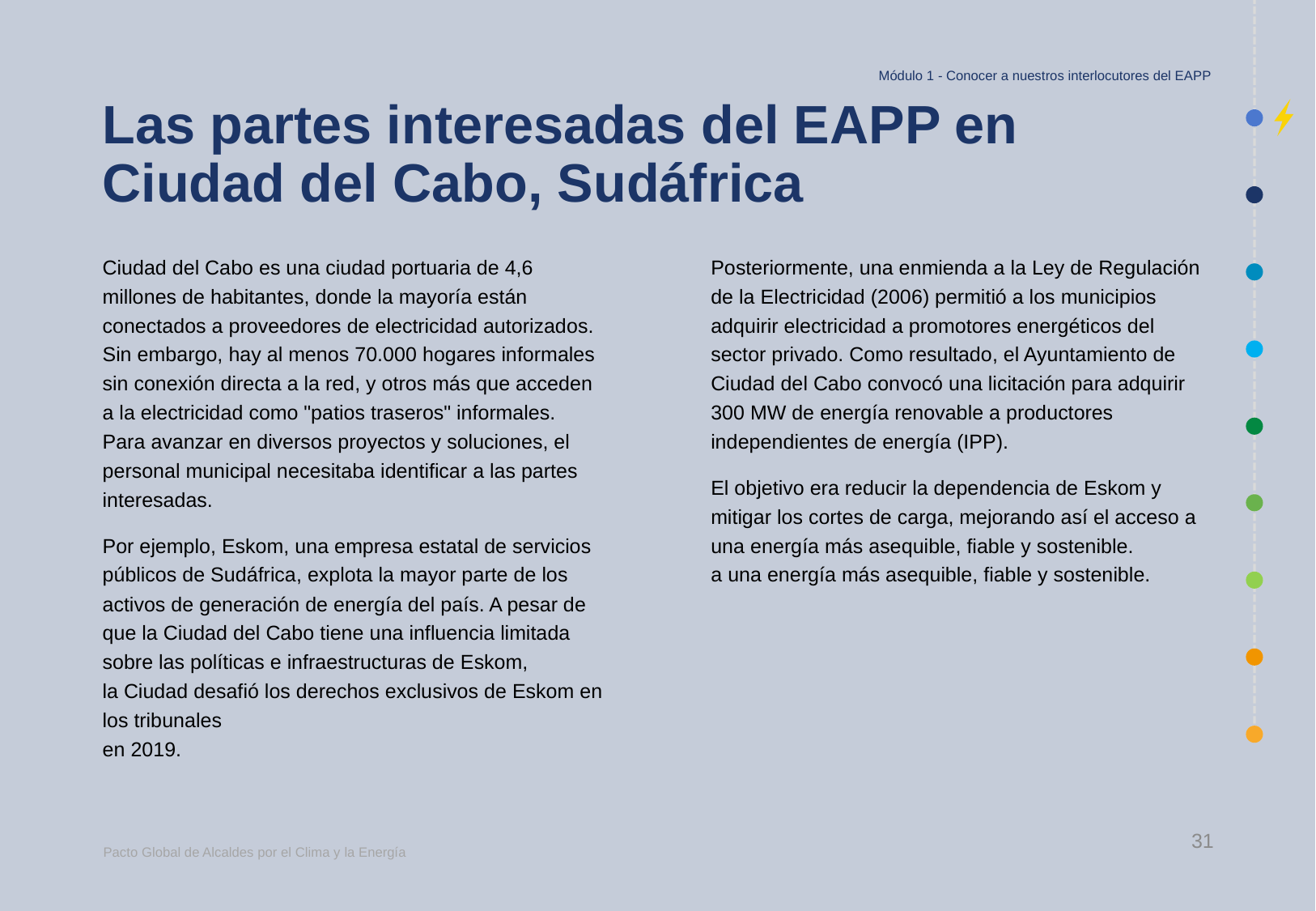

Módulo 1 - Conocer a nuestros interlocutores del EAPP
# Las partes interesadas del EAPP en Ciudad del Cabo, Sudáfrica

Ciudad del Cabo es una ciudad portuaria de 4,6 millones de habitantes, donde la mayoría están conectados a proveedores de electricidad autorizados. Sin embargo, hay al menos 70.000 hogares informales sin conexión directa a la red, y otros más que acceden a la electricidad como "patios traseros" informales.
Para avanzar en diversos proyectos y soluciones, el personal municipal necesitaba identificar a las partes interesadas.
Por ejemplo, Eskom, una empresa estatal de servicios públicos de Sudáfrica, explota la mayor parte de los activos de generación de energía del país. A pesar de que la Ciudad del Cabo tiene una influencia limitada sobre las políticas e infraestructuras de Eskom,
la Ciudad desafió los derechos exclusivos de Eskom en los tribunales
en 2019.
Posteriormente, una enmienda a la Ley de Regulación de la Electricidad (2006) permitió a los municipios
adquirir electricidad a promotores energéticos del sector privado. Como resultado, el Ayuntamiento de Ciudad del Cabo convocó una licitación para adquirir 300 MW de energía renovable a productores independientes de energía (IPP).
El objetivo era reducir la dependencia de Eskom y mitigar los cortes de carga, mejorando así el acceso a una energía más asequible, fiable y sostenible.
a una energía más asequible, fiable y sostenible.

31